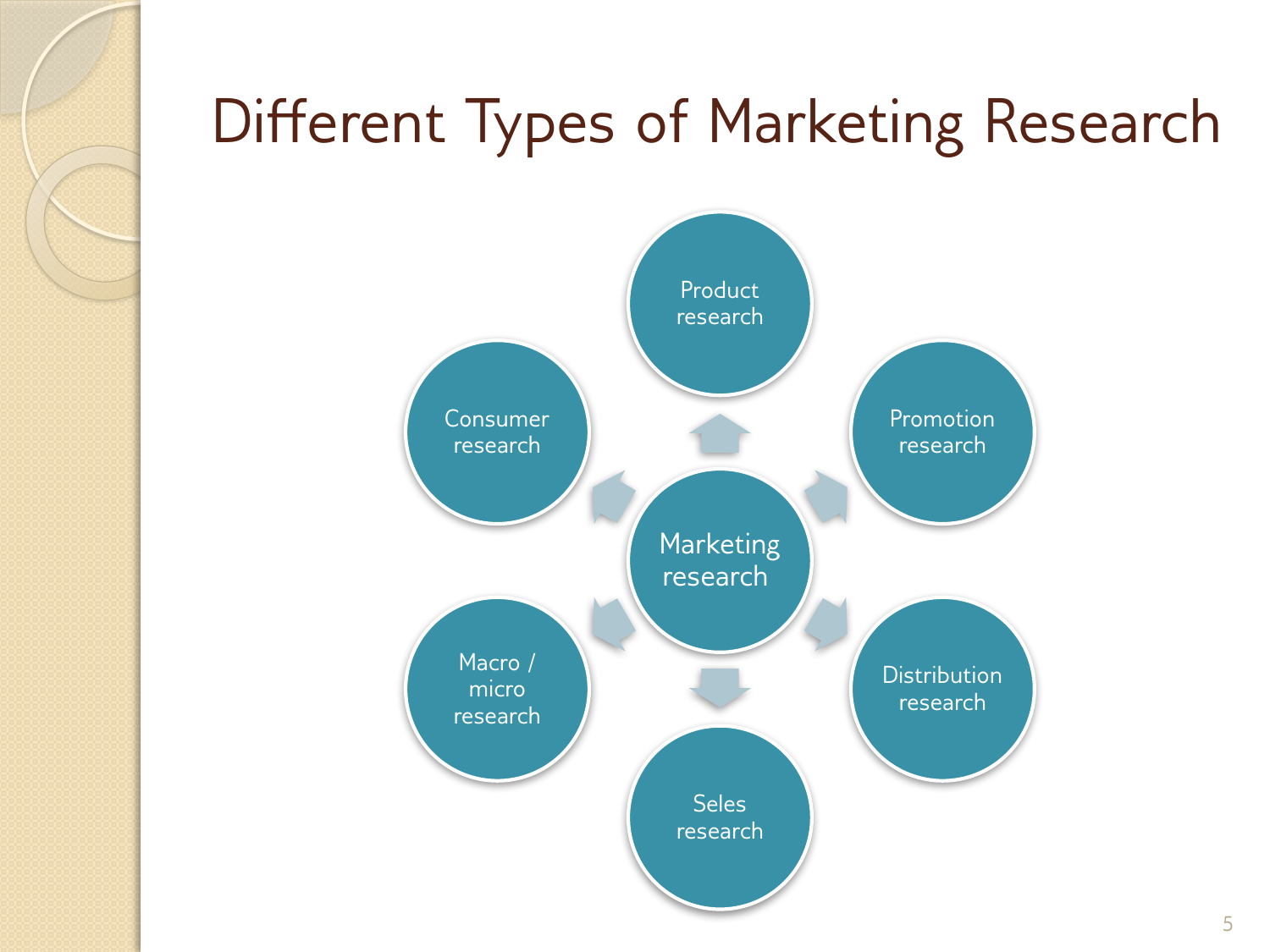

# Different Types of Marketing Research
Marketing research

Product research

Promotion research

Distribution research

Seles research

Macro / micro research

Consumer research
5